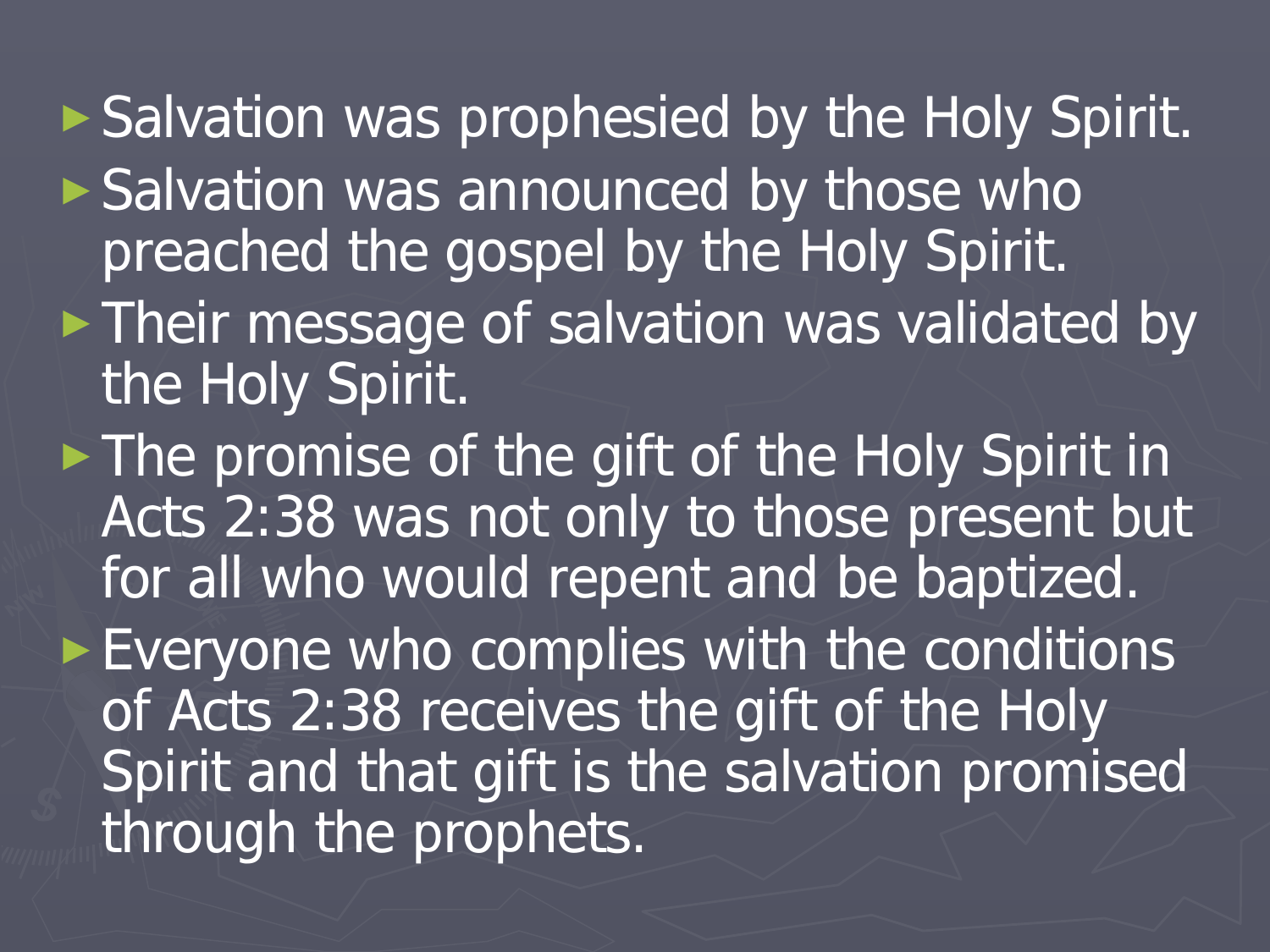

Salvation was prophesied by the Holy Spirit.
Salvation was announced by those who preached the gospel by the Holy Spirit.
Their message of salvation was validated by the Holy Spirit.
The promise of the gift of the Holy Spirit in Acts 2:38 was not only to those present but for all who would repent and be baptized.
Everyone who complies with the conditions of Acts 2:38 receives the gift of the Holy Spirit and that gift is the salvation promised through the prophets.